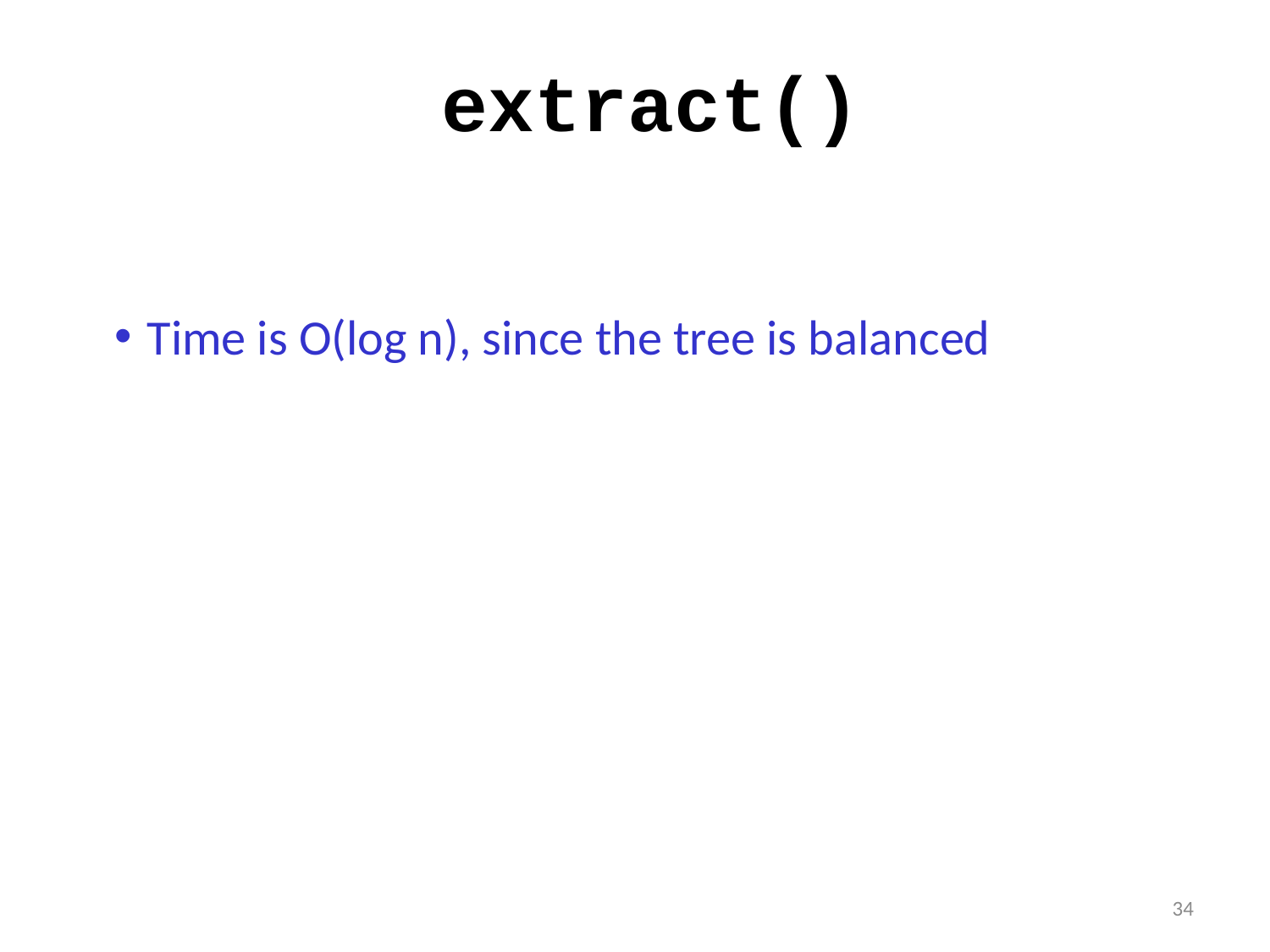

# extract()
Time is O(log n), since the tree is balanced
34